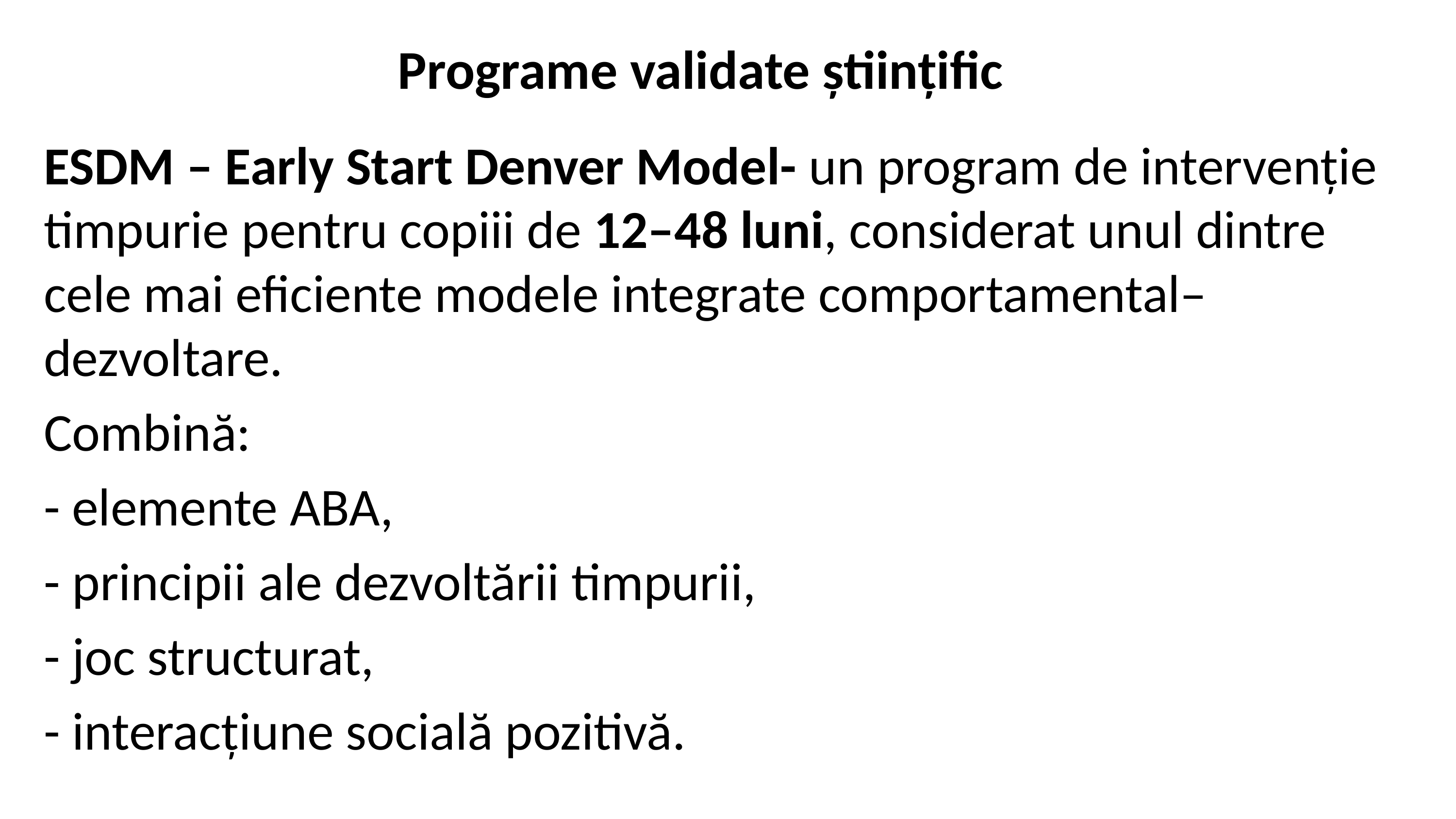

# Programe validate științific
ESDM – Early Start Denver Model- un program de intervenție timpurie pentru copiii de 12–48 luni, considerat unul dintre cele mai eficiente modele integrate comportamental–dezvoltare.
Combină:
- elemente ABA,
- principii ale dezvoltării timpurii,
- joc structurat,
- interacțiune socială pozitivă.